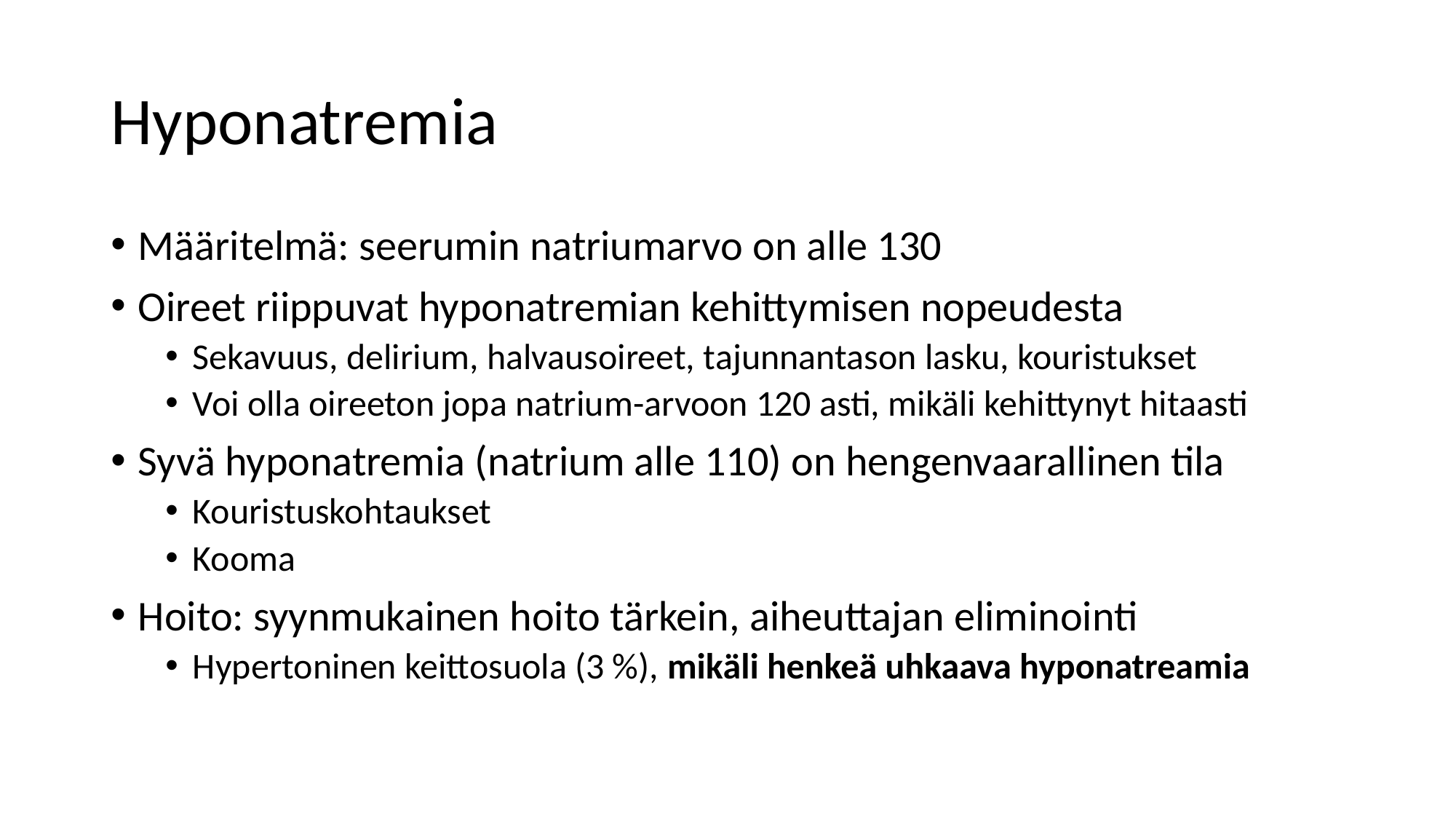

# Hyponatremia
Määritelmä: seerumin natriumarvo on alle 130
Oireet riippuvat hyponatremian kehittymisen nopeudesta
Sekavuus, delirium, halvausoireet, tajunnantason lasku, kouristukset
Voi olla oireeton jopa natrium-arvoon 120 asti, mikäli kehittynyt hitaasti
Syvä hyponatremia (natrium alle 110) on hengenvaarallinen tila
Kouristuskohtaukset
Kooma
Hoito: syynmukainen hoito tärkein, aiheuttajan eliminointi
Hypertoninen keittosuola (3 %), mikäli henkeä uhkaava hyponatreamia